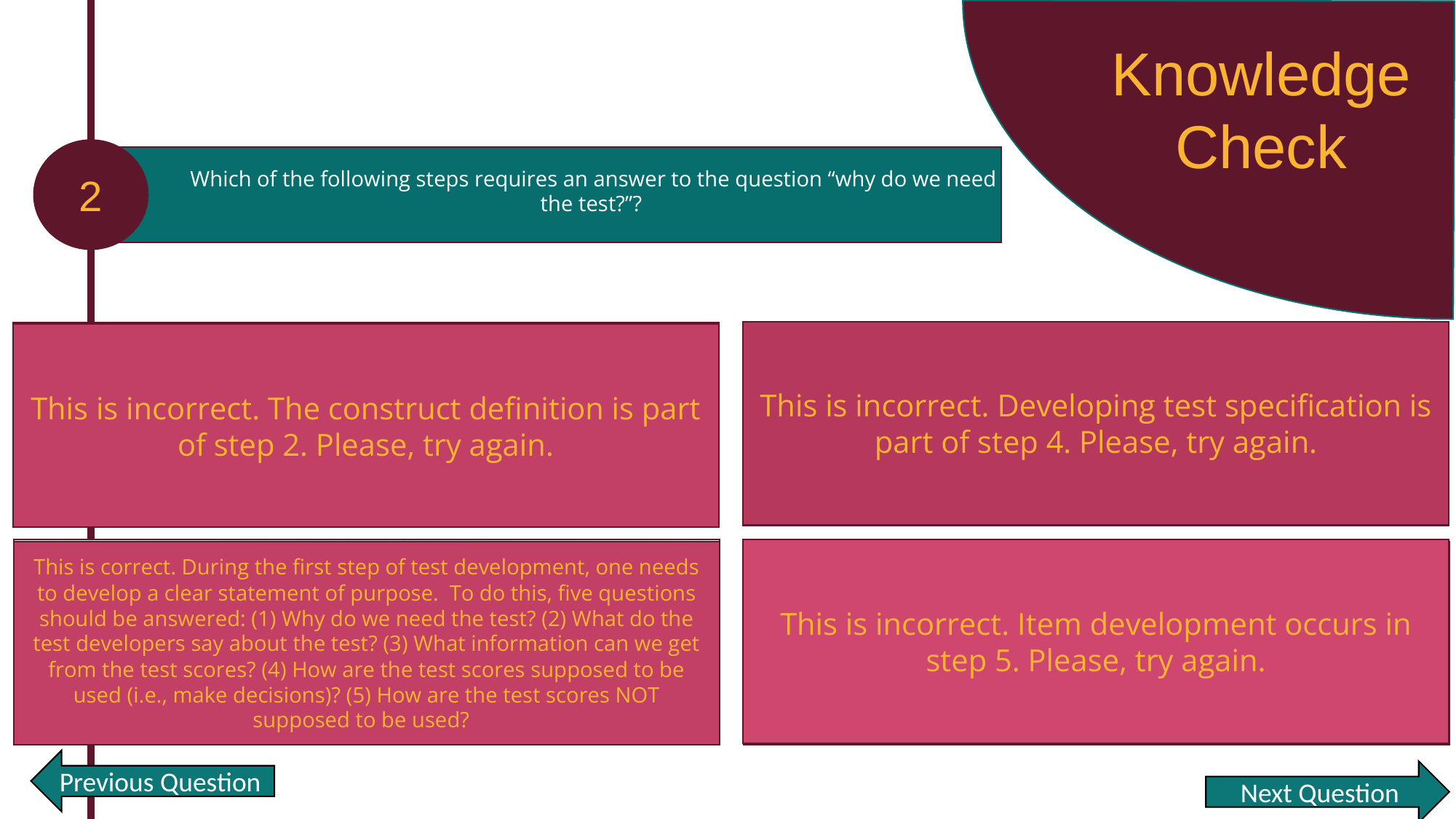

Knowledge Check
2

Which of the following steps requires an answer to the question “why do we need the test?”?
This is incorrect. Developing test specification is part of step 4. Please, try again.
Define the construct
Develop test specifications
This is incorrect. The construct definition is part of step 2. Please, try again.
Develop a clear statement of purpose
This is incorrect. Item development occurs in step 5. Please, try again.
This is correct. During the first step of test development, one needs to develop a clear statement of purpose.  To do this, five questions should be answered: (1) Why do we need the test? (2) What do the test developers say about the test? (3) What information can we get from the test scores? (4) How are the test scores supposed to be used (i.e., make decisions)? (5) How are the test scores NOT supposed to be used?
Develop items
Previous Question
Next Question